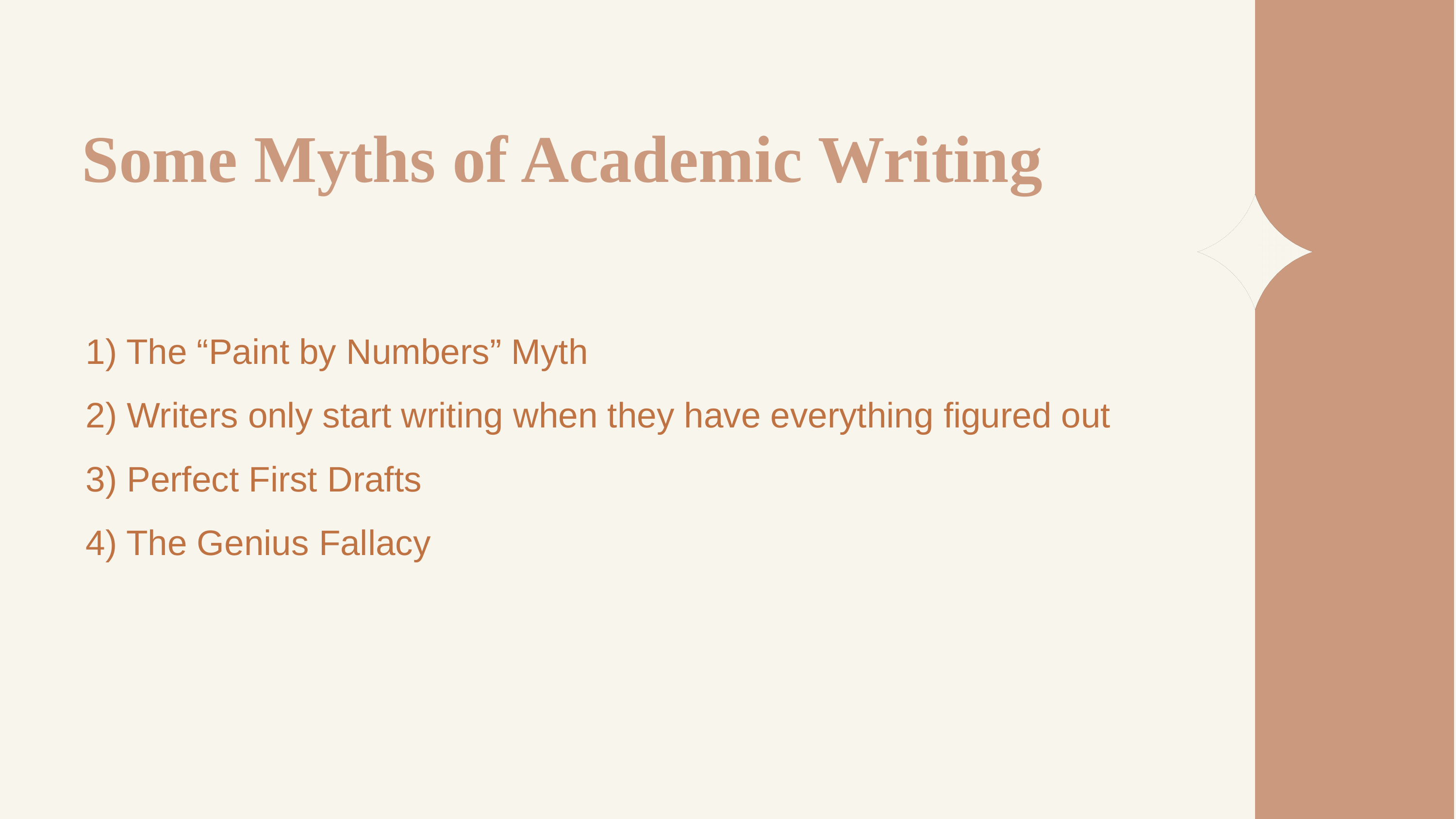

Some Myths of Academic Writing

1) The “Paint by Numbers” Myth
2) Writers only start writing when they have everything figured out
3) Perfect First Drafts
4) The Genius Fallacy